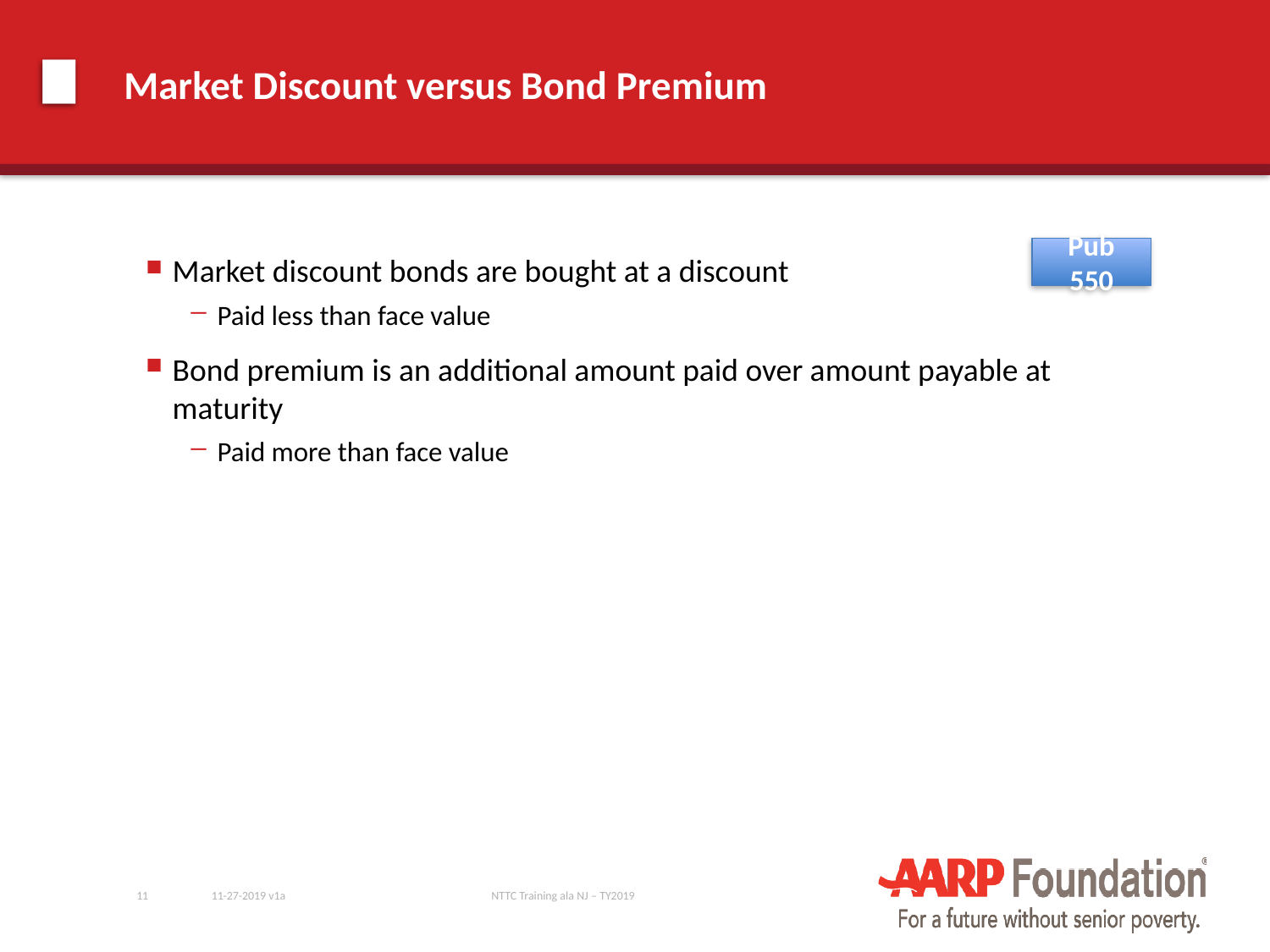

# Market Discount versus Bond Premium
Pub 550
Market discount bonds are bought at a discount
Paid less than face value
Bond premium is an additional amount paid over amount payable at maturity
Paid more than face value
11
11-27-2019 v1a
NTTC Training ala NJ – TY2019